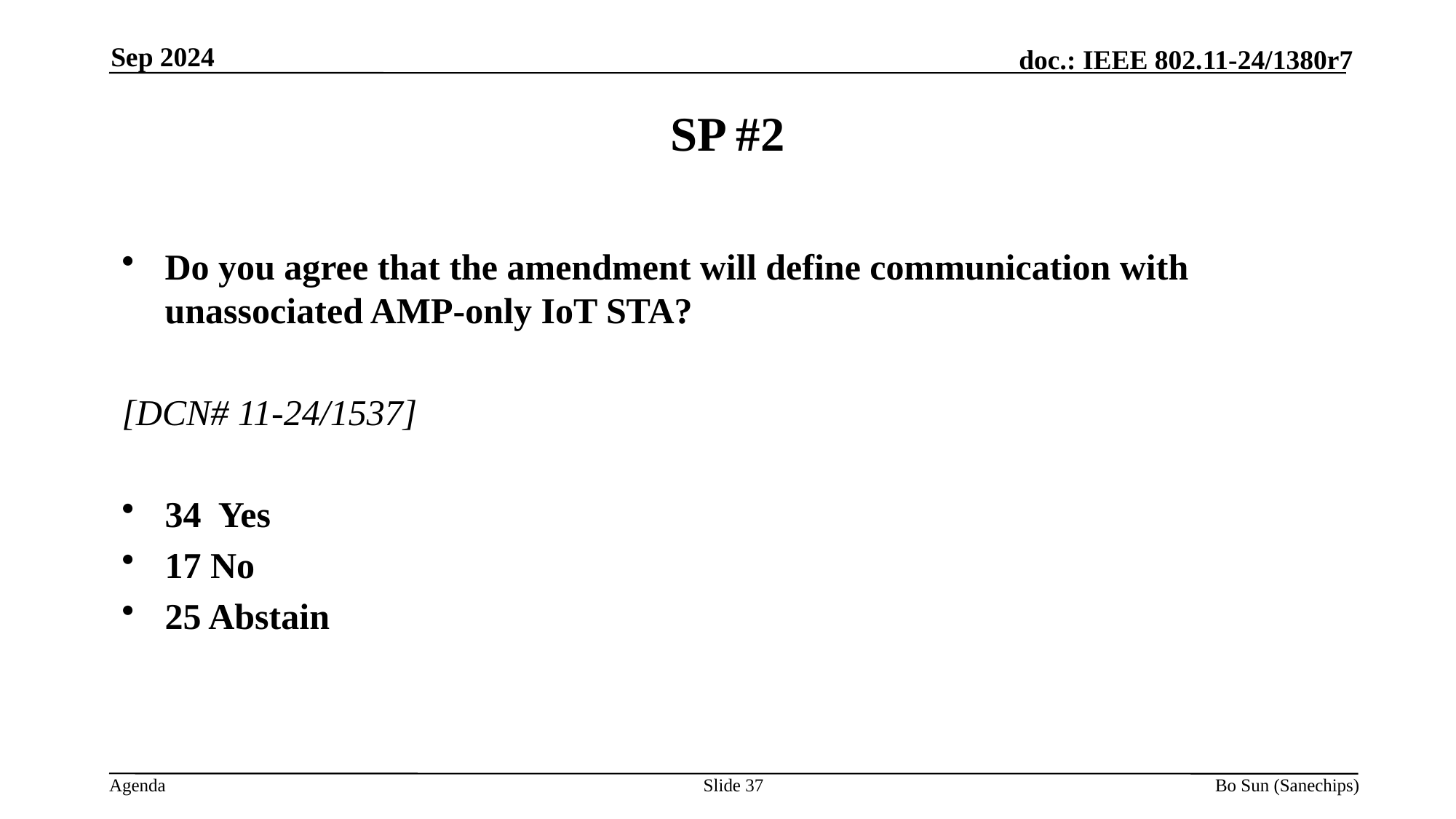

Sep 2024
SP #2
Do you agree that the amendment will define communication with unassociated AMP-only IoT STA?

[DCN# 11-24/1537]

34  Yes
17 No
25 Abstain
Slide 37
Bo Sun (Sanechips)